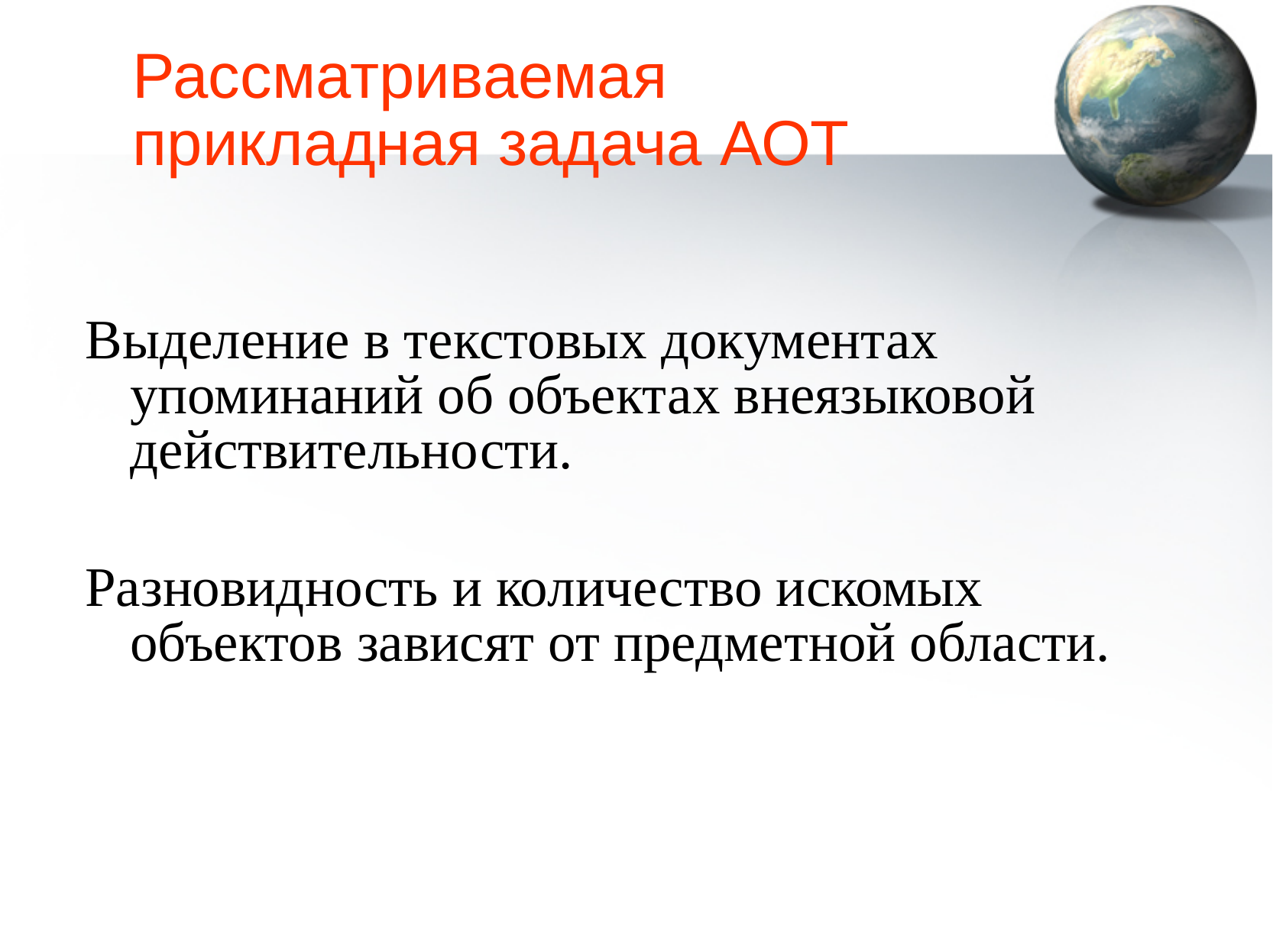

# Рассматриваемая прикладная задача АОТ

Выделение в текстовых документах упоминаний об объектах внеязыковой действительности.

Разновидность и количество искомых объектов зависят от предметной области.